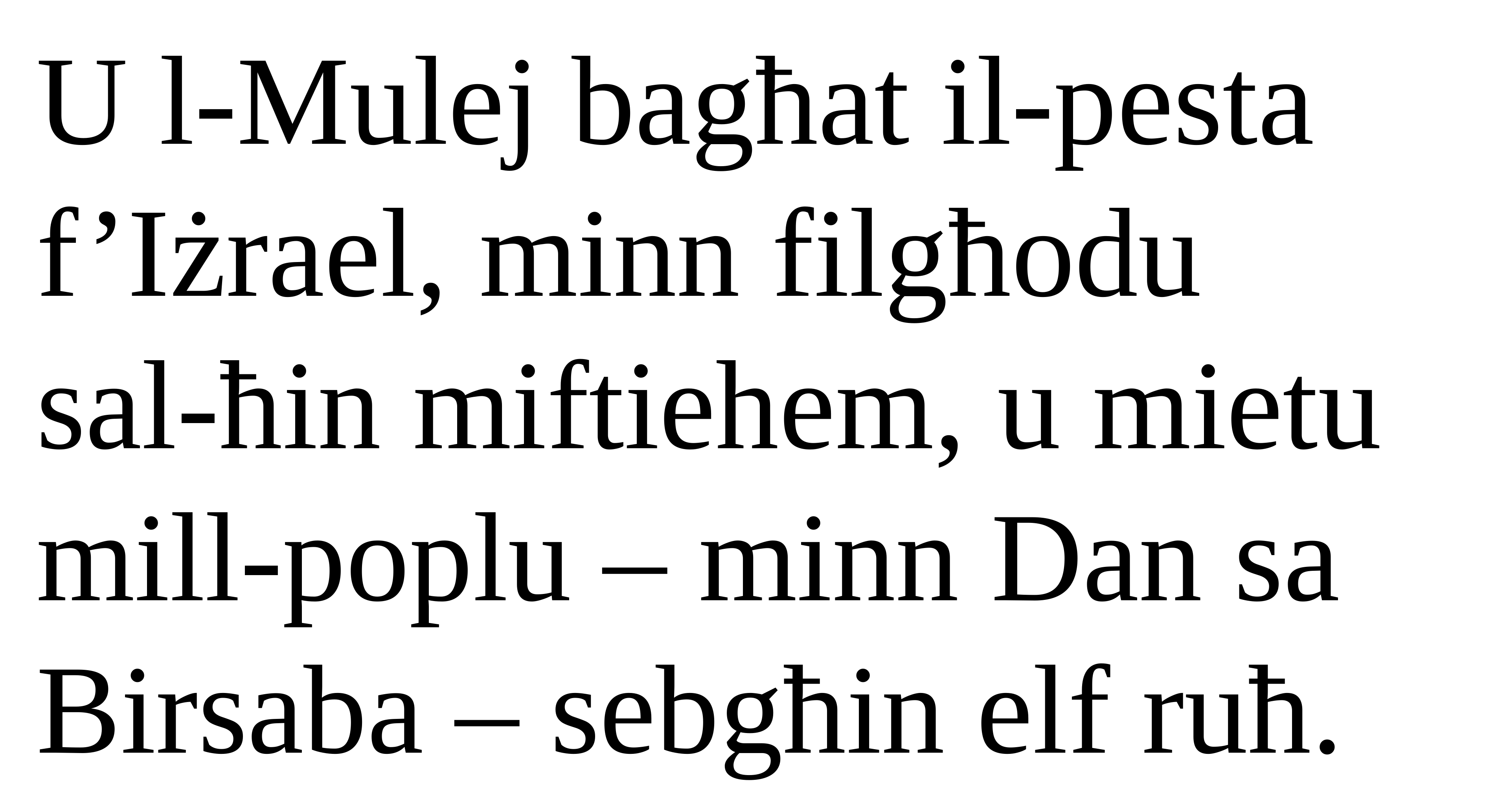

U l-Mulej bagħat il-pesta f’Iżrael, minn filgħodu
sal-ħin miftiehem, u mietu mill-poplu – minn Dan sa Birsaba – sebgħin elf ruħ.